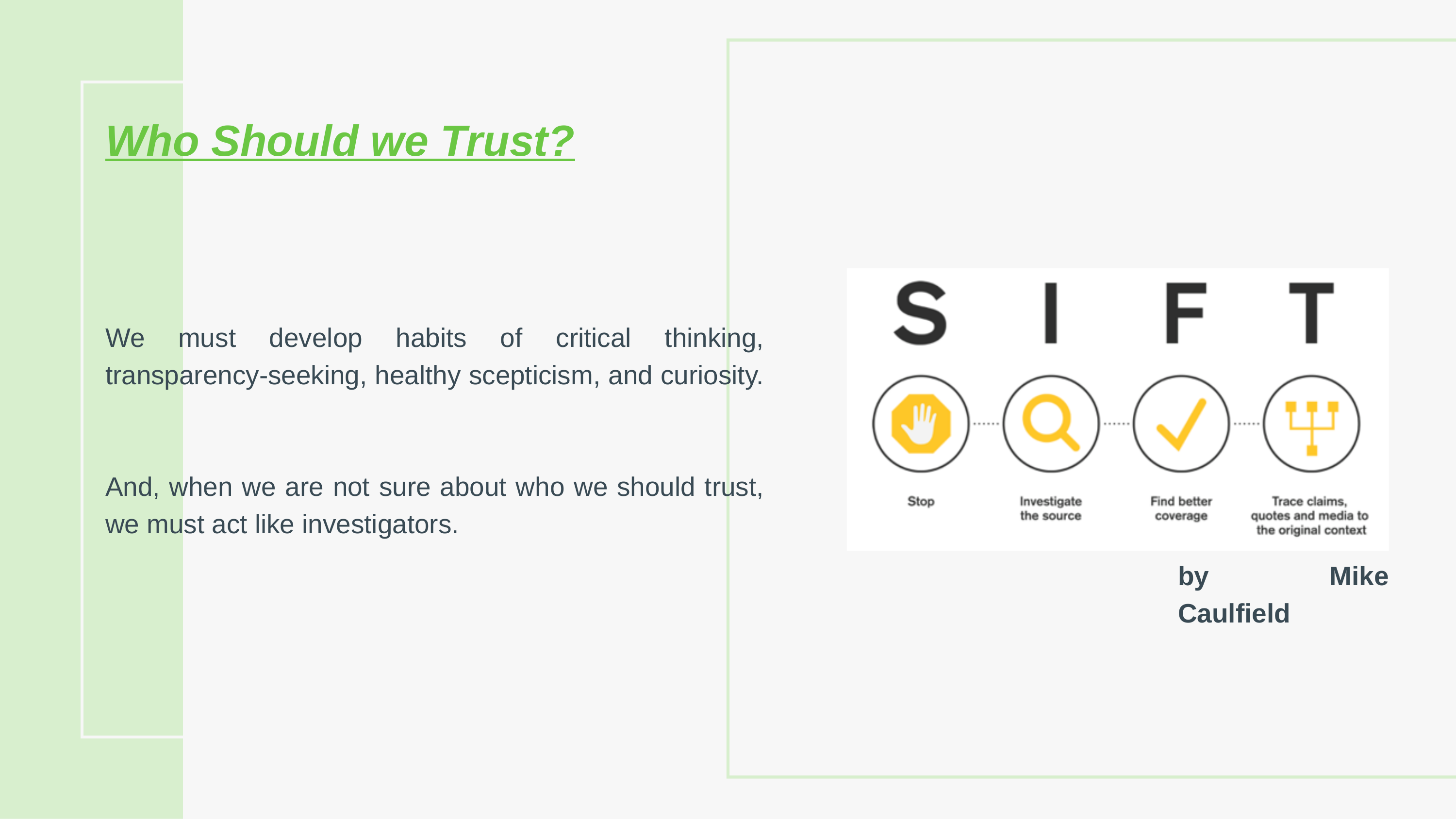

Who Should we Trust?​

We must develop habits of critical thinking, transparency-seeking, healthy scepticism, and curiosity. ​

And, when we are not sure about who we should trust, we must act like investigators.​
by Mike Caulfield